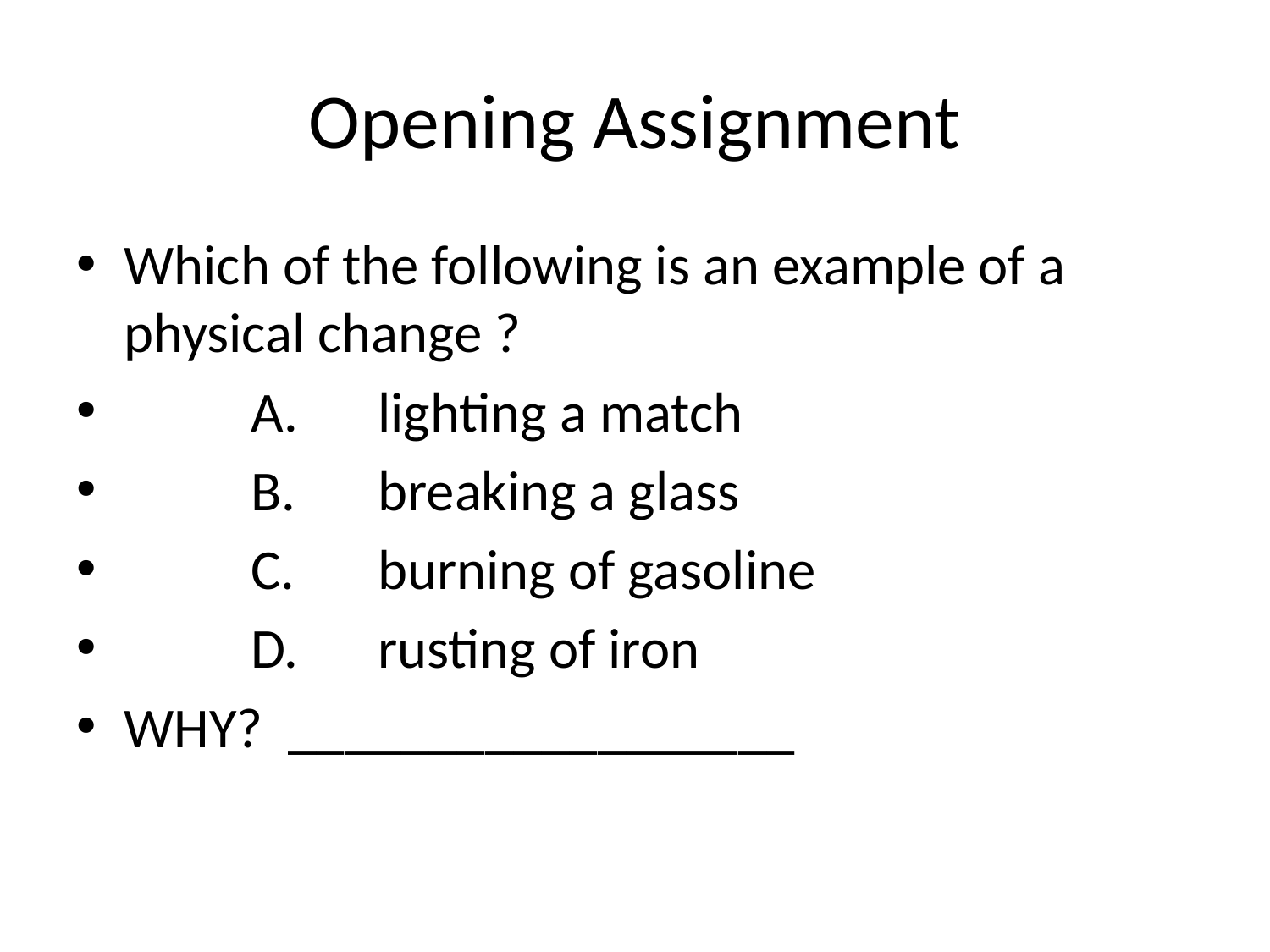

# Opening Assignment
Which of the following is an example of a physical change ?
 	A.	lighting a match
 	B.	breaking a glass
 	C.	burning of gasoline
 	D.	rusting of iron
WHY?  __________________